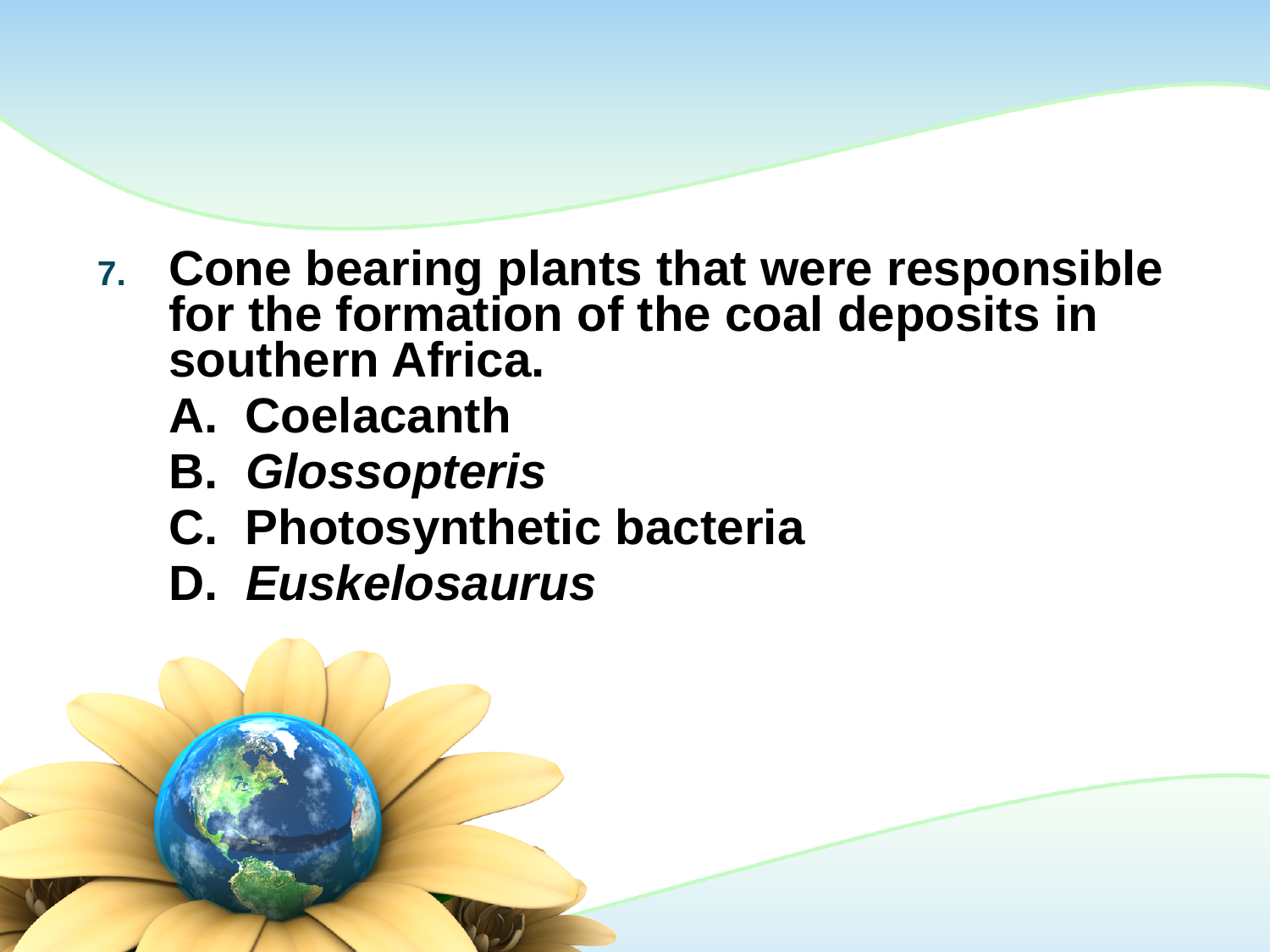

#

Cone bearing plants that were responsible for the formation of the coal deposits in southern Africa.
	A.  Coelacanth
	B.  Glossopteris
	C.  Photosynthetic bacteria
	D.  Euskelosaurus